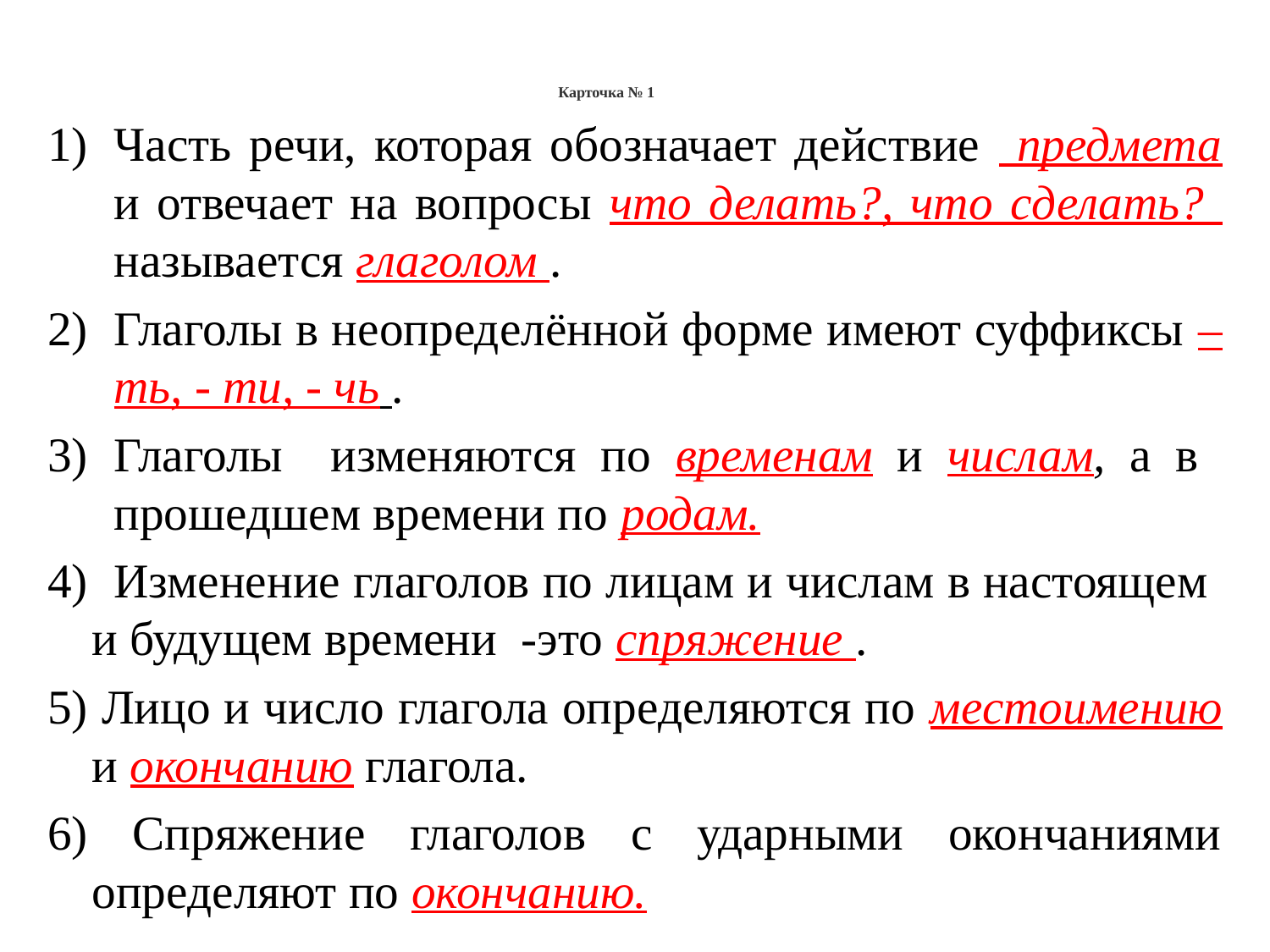

# Карточка № 1
Часть речи, которая обозначает действие  предмета и отвечает на вопросы что делать?, что сделать?  называется глаголом .
Глаголы в неопределённой форме имеют суффиксы – ть, - ти, - чь .
Глаголы  изменяются по временам и числам, а в  прошедшем времени по родам.
4)  Изменение глаголов по лицам и числам в настоящем  и будущем времени  -это спряжение .
5) Лицо и число глагола определяются по местоимению и окончанию глагола.
6) Спряжение глаголов с ударными окончаниями определяют по окончанию.